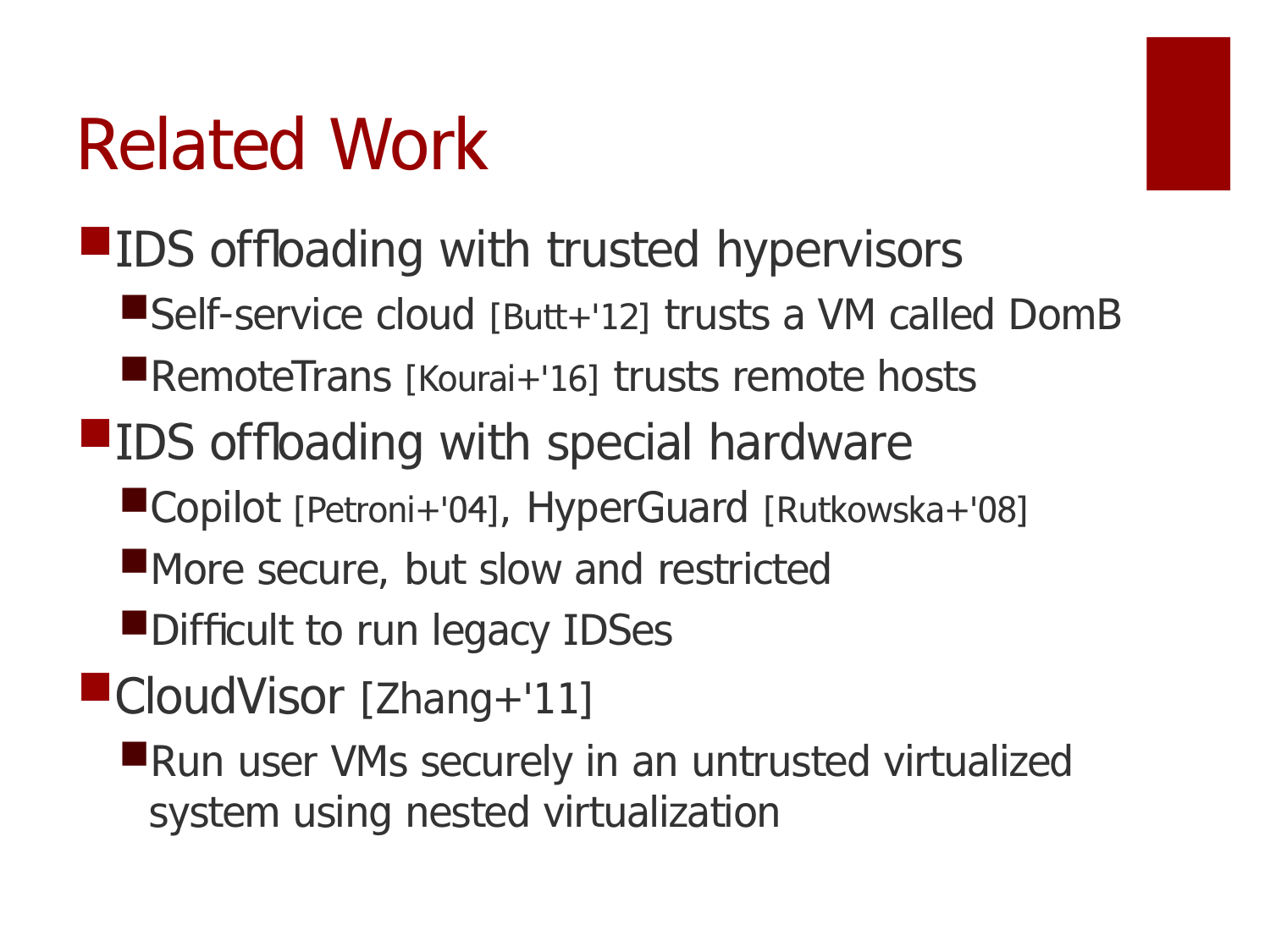

# Related Work
IDS offloading with trusted hypervisors
Self-service cloud [Butt+'12] trusts a VM called DomB
RemoteTrans [Kourai+'16] trusts remote hosts
IDS offloading with special hardware
Copilot [Petroni+'04], HyperGuard [Rutkowska+'08]
More secure, but slow and restricted
Difficult to run legacy IDSes
CloudVisor [Zhang+'11]
Run user VMs securely in an untrusted virtualized system using nested virtualization